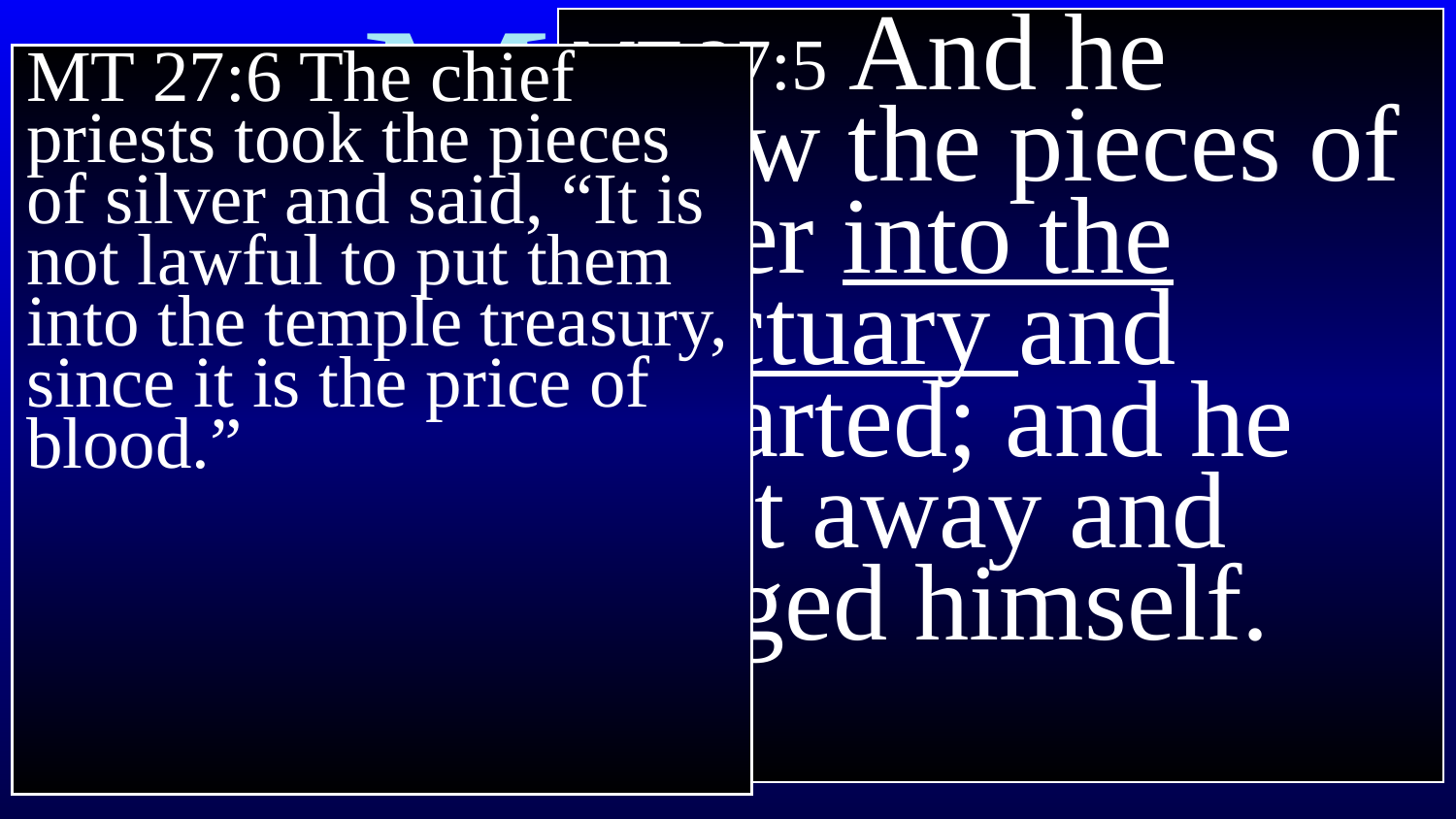

MT 27:5 And he threw the pieces of silver into the sanctuary and departed; and he went away and hanged himself.
# Mark 14
MT 27:6 The chief priests took the pieces of silver and said, “It is not lawful to put them into the temple treasury, since it is the price of blood.”
Peter might deny Christ to his face with cursing…
But he was sorry afterward!
But wait!